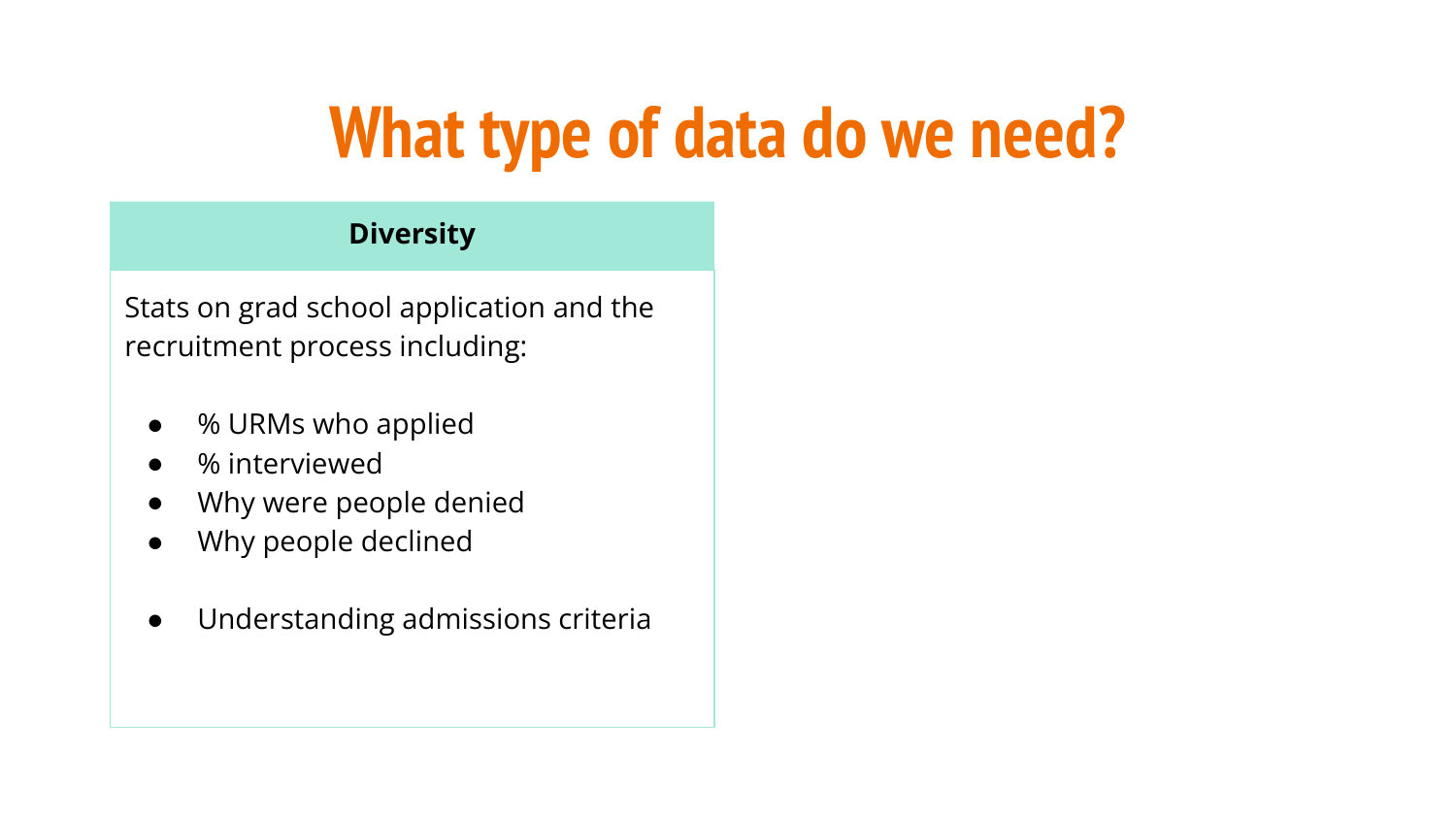

# What type of data do we need?

Diversity
Stats on grad school application and the recruitment process including:

% URMs who applied
% interviewed
Why were people denied
Why people declined

Understanding admissions criteria